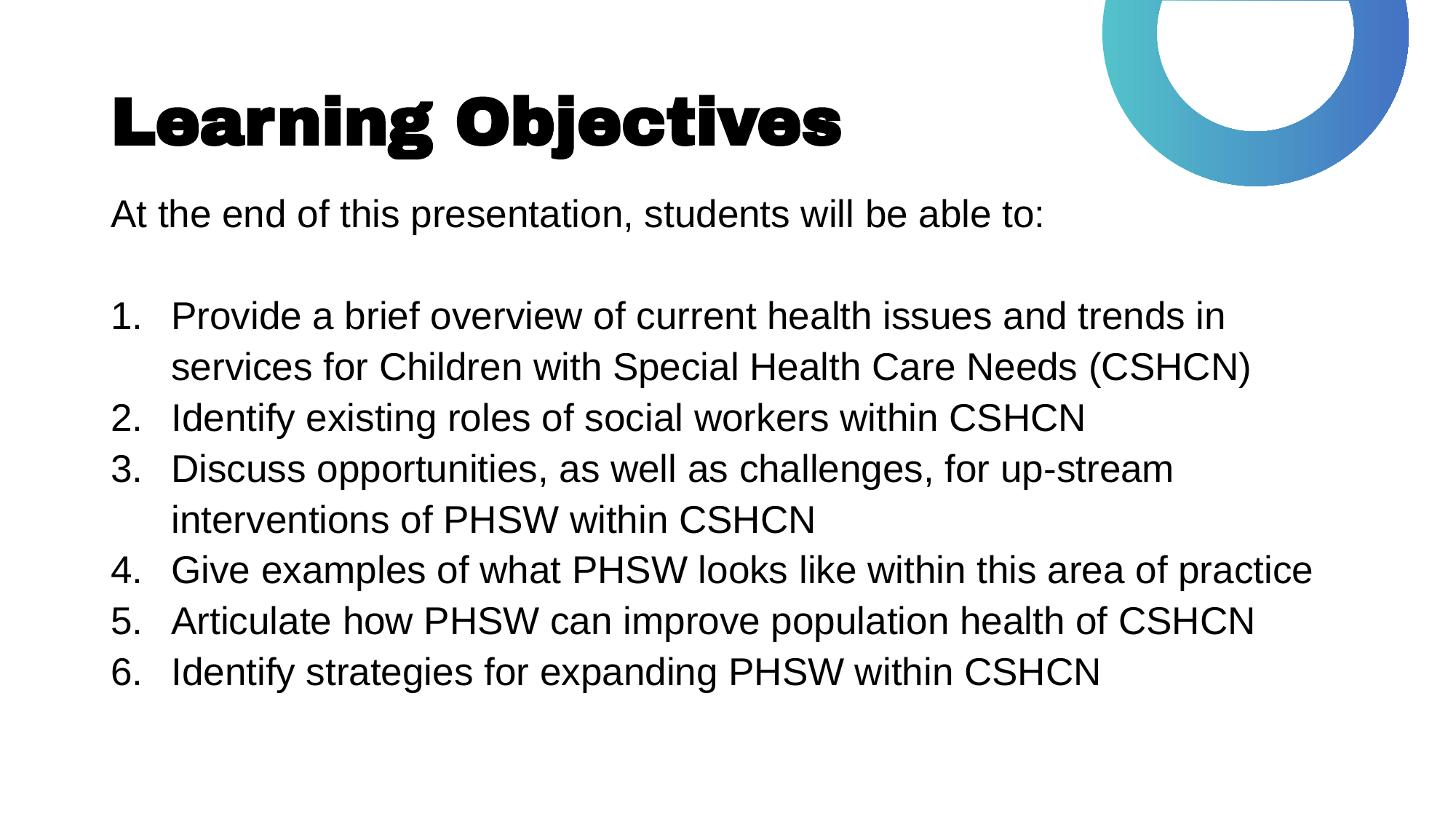

# Learning Objectives
At the end of this presentation, students will be able to:

Provide a brief overview of current health issues and trends in services for Children with Special Health Care Needs (CSHCN)
Identify existing roles of social workers within CSHCN
Discuss opportunities, as well as challenges, for up-stream interventions of PHSW within CSHCN
Give examples of what PHSW looks like within this area of practice
Articulate how PHSW can improve population health of CSHCN
Identify strategies for expanding PHSW within CSHCN